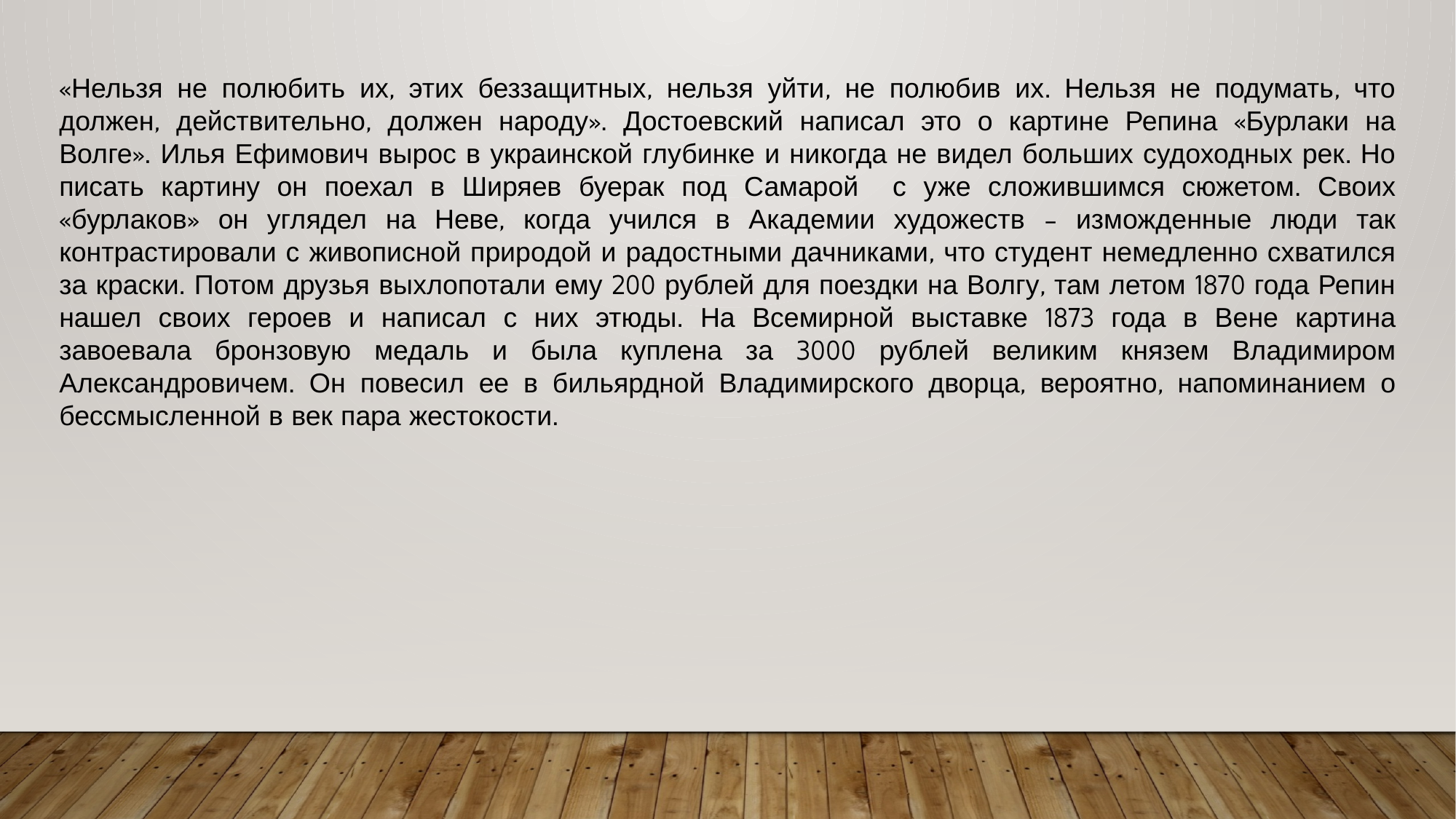

«Нельзя не полюбить их, этих беззащитных, нельзя уйти, не полюбив их. Нельзя не подумать, что должен, действительно, должен народу». Достоевский написал это о картине Репина «Бурлаки на Волге». Илья Ефимович вырос в украинской глубинке и никогда не видел больших судоходных рек. Но писать картину он поехал в Ширяев буерак под Самарой  с уже сложившимся сюжетом. Своих «бурлаков» он углядел на Неве, когда учился в Академии художеств – изможденные люди так контрастировали с живописной природой и радостными дачниками, что студент немедленно схватился за краски. Потом друзья выхлопотали ему 200 рублей для поездки на Волгу, там летом 1870 года Репин нашел своих героев и написал с них этюды. На Всемирной выставке 1873 года в Вене картина завоевала бронзовую медаль и была куплена за 3000 рублей великим князем Владимиром Александровичем. Он повесил ее в бильярдной Владимирского дворца, вероятно, напоминанием о бессмысленной в век пара жестокости.